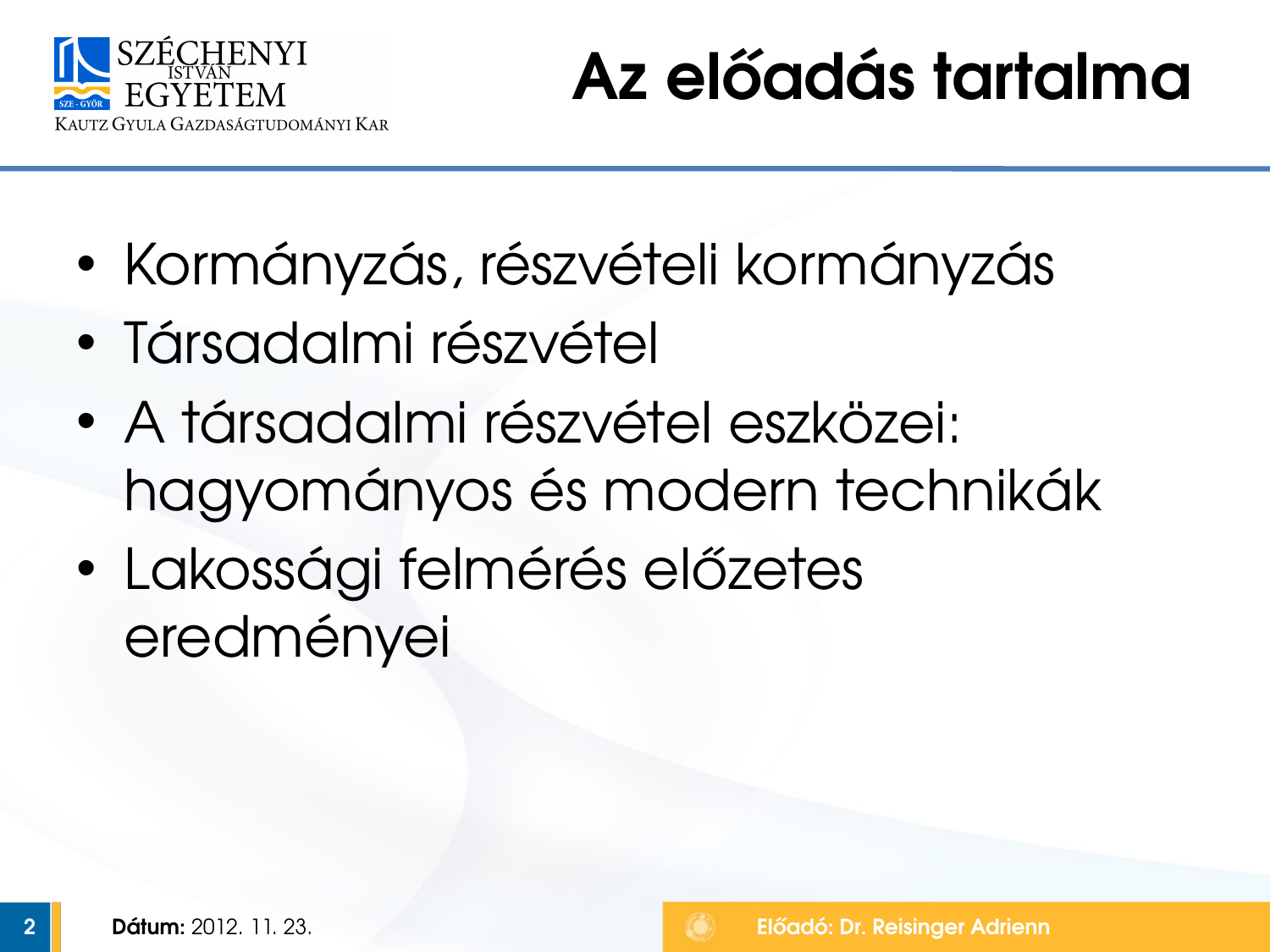

# Az előadás tartalma
Kormányzás, részvételi kormányzás
Társadalmi részvétel
A társadalmi részvétel eszközei: hagyományos és modern technikák
Lakossági felmérés előzetes eredményei
2
Dátum: 2012. 11. 23.
Előadó: Dr. Reisinger Adrienn